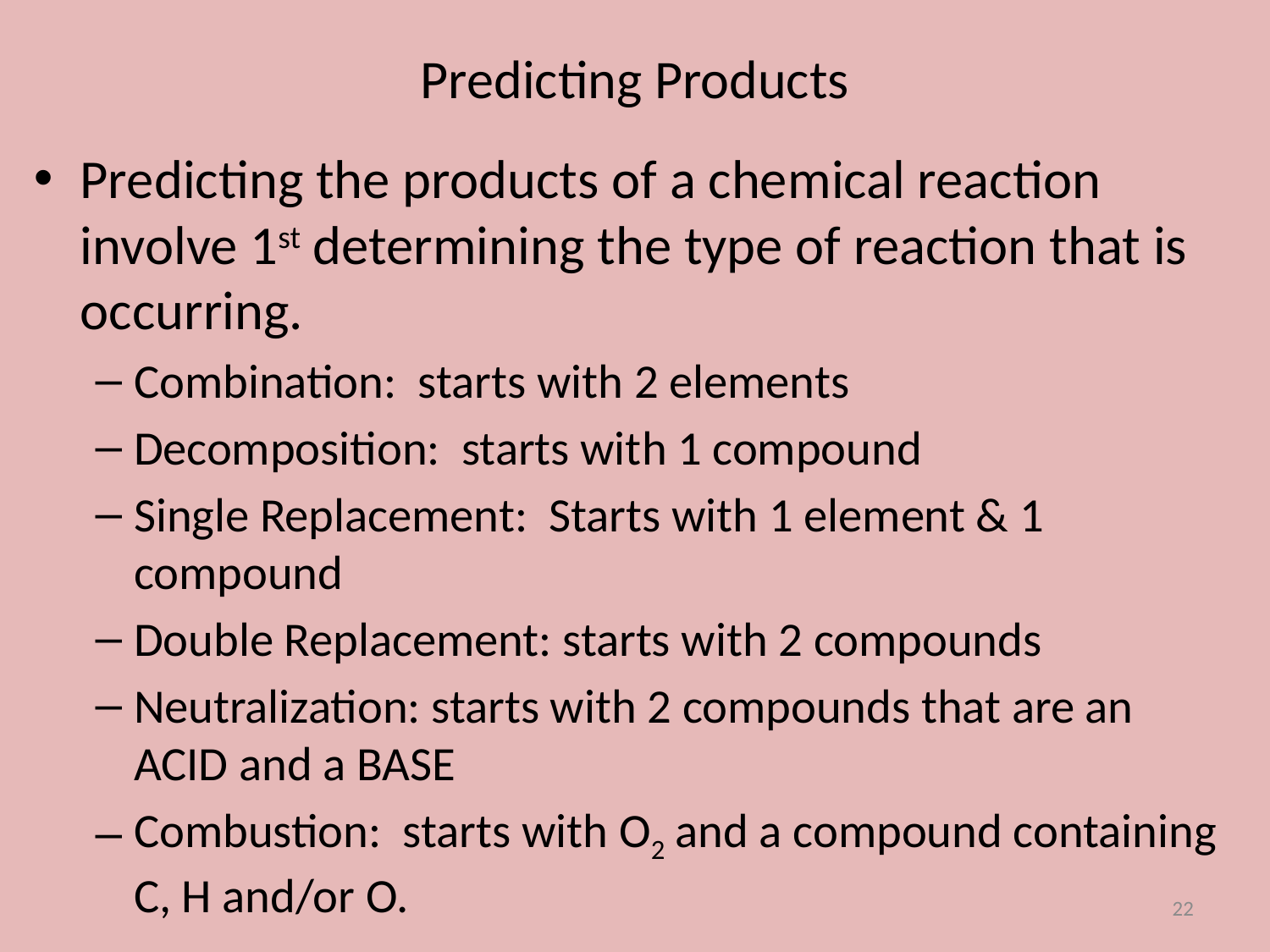

# Predicting Products
Predicting the products of a chemical reaction involve 1st determining the type of reaction that is occurring.
Combination:  starts with 2 elements
Decomposition:  starts with 1 compound
Single Replacement:  Starts with 1 element & 1 compound
Double Replacement: starts with 2 compounds
Neutralization: starts with 2 compounds that are an ACID and a BASE
Combustion:  starts with O2 and a compound containing C, H and/or O.

22